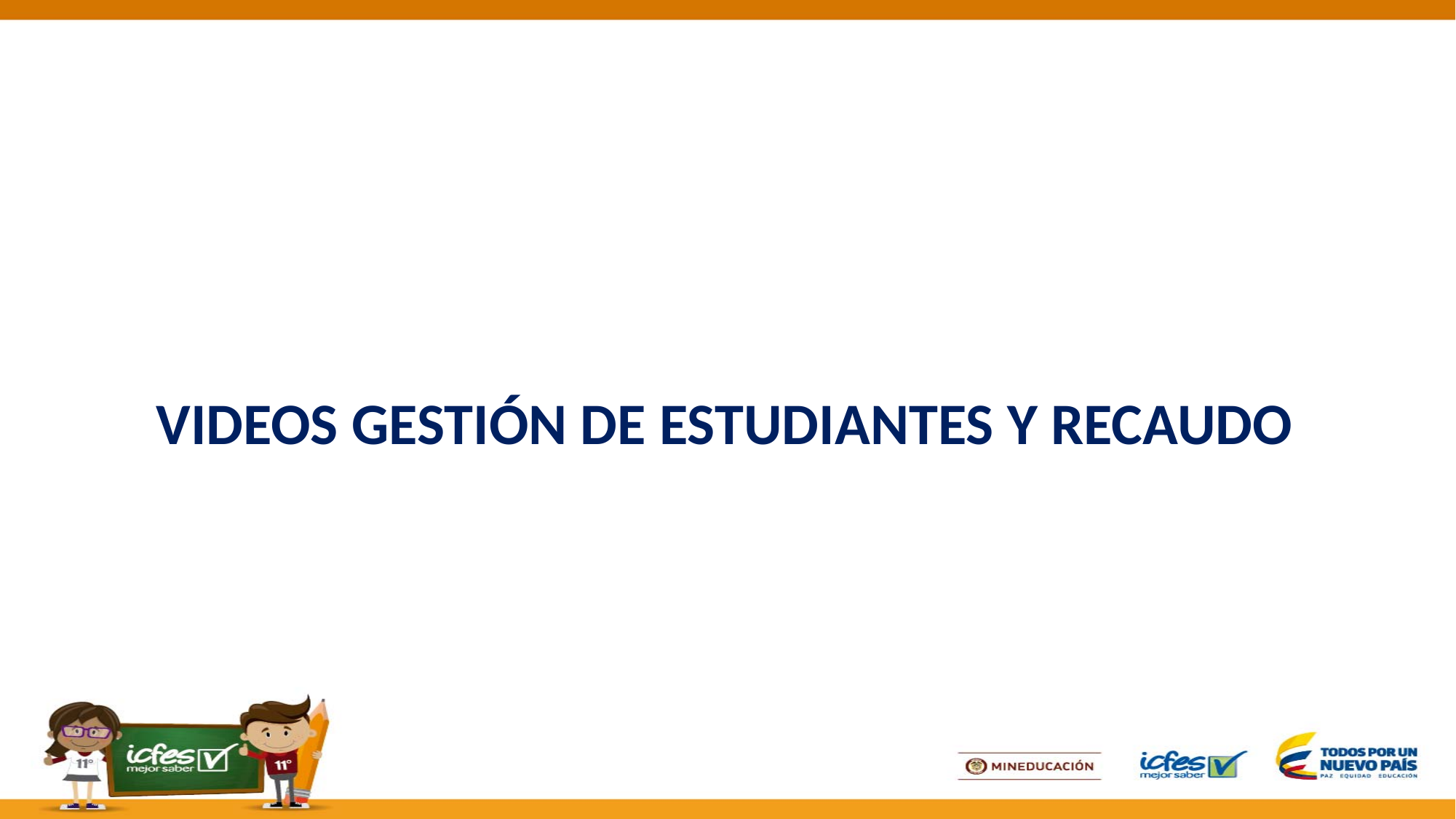

# VIDEOS GESTIÓN DE ESTUDIANTES Y RECAUDO